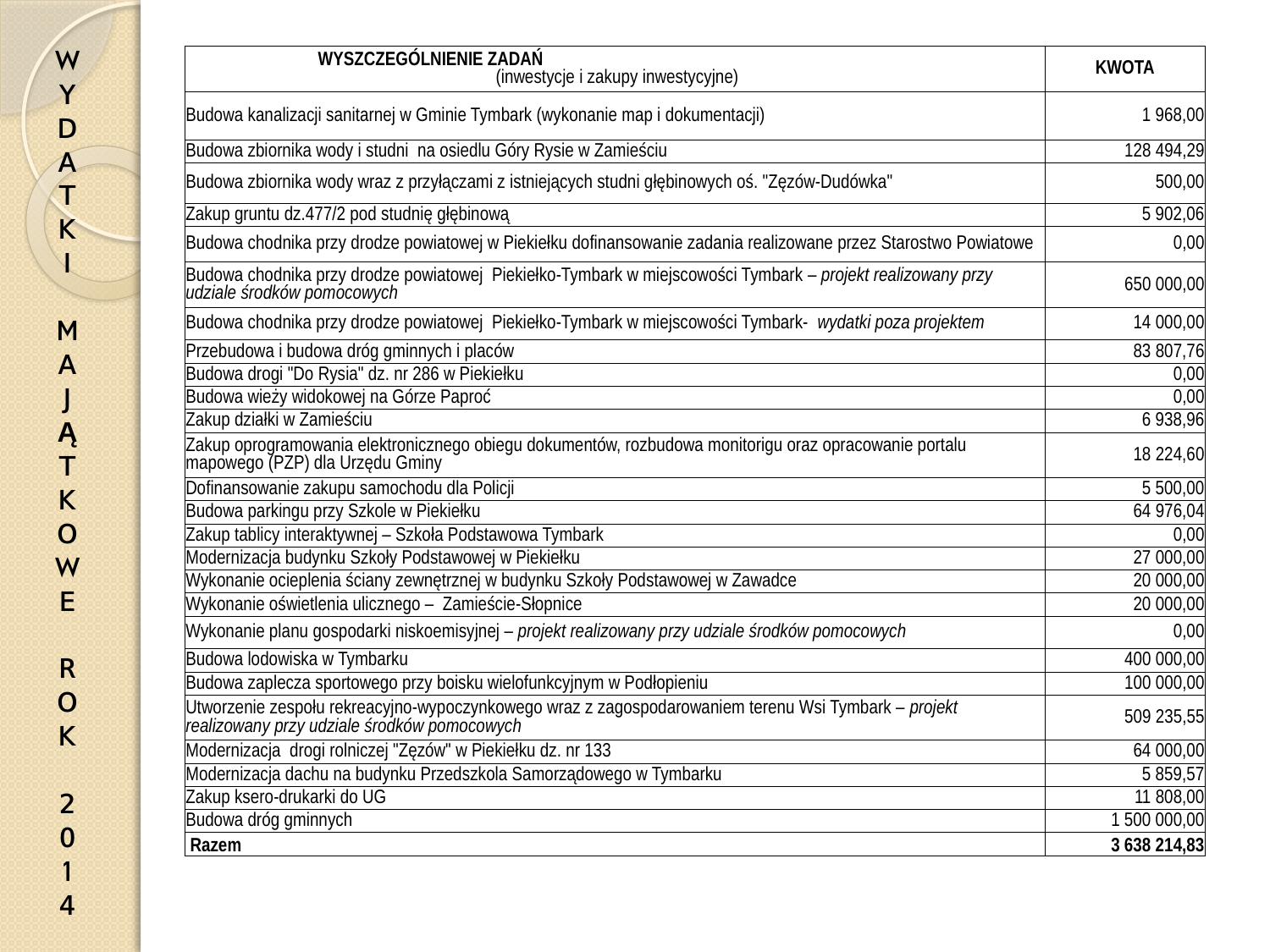

W
Y
D
A
T
K
I

M
A
J
Ą
T
K
O
W
E

R
O
K

2
0
1
4
| WYSZCZEGÓLNIENIE ZADAŃ (inwestycje i zakupy inwestycyjne) | KWOTA |
| --- | --- |
| Budowa kanalizacji sanitarnej w Gminie Tymbark (wykonanie map i dokumentacji) | 1 968,00 |
| Budowa zbiornika wody i studni na osiedlu Góry Rysie w Zamieściu | 128 494,29 |
| Budowa zbiornika wody wraz z przyłączami z istniejących studni głębinowych oś. "Zęzów-Dudówka" | 500,00 |
| Zakup gruntu dz.477/2 pod studnię głębinową | 5 902,06 |
| Budowa chodnika przy drodze powiatowej w Piekiełku dofinansowanie zadania realizowane przez Starostwo Powiatowe | 0,00 |
| Budowa chodnika przy drodze powiatowej Piekiełko-Tymbark w miejscowości Tymbark – projekt realizowany przy udziale środków pomocowych | 650 000,00 |
| Budowa chodnika przy drodze powiatowej Piekiełko-Tymbark w miejscowości Tymbark- wydatki poza projektem | 14 000,00 |
| Przebudowa i budowa dróg gminnych i placów | 83 807,76 |
| Budowa drogi "Do Rysia" dz. nr 286 w Piekiełku | 0,00 |
| Budowa wieży widokowej na Górze Paproć | 0,00 |
| Zakup działki w Zamieściu | 6 938,96 |
| Zakup oprogramowania elektronicznego obiegu dokumentów, rozbudowa monitorigu oraz opracowanie portalu mapowego (PZP) dla Urzędu Gminy | 18 224,60 |
| Dofinansowanie zakupu samochodu dla Policji | 5 500,00 |
| Budowa parkingu przy Szkole w Piekiełku | 64 976,04 |
| Zakup tablicy interaktywnej – Szkoła Podstawowa Tymbark | 0,00 |
| Modernizacja budynku Szkoły Podstawowej w Piekiełku | 27 000,00 |
| Wykonanie ocieplenia ściany zewnętrznej w budynku Szkoły Podstawowej w Zawadce | 20 000,00 |
| Wykonanie oświetlenia ulicznego – Zamieście-Słopnice | 20 000,00 |
| Wykonanie planu gospodarki niskoemisyjnej – projekt realizowany przy udziale środków pomocowych | 0,00 |
| Budowa lodowiska w Tymbarku | 400 000,00 |
| Budowa zaplecza sportowego przy boisku wielofunkcyjnym w Podłopieniu | 100 000,00 |
| Utworzenie zespołu rekreacyjno-wypoczynkowego wraz z zagospodarowaniem terenu Wsi Tymbark – projekt realizowany przy udziale środków pomocowych | 509 235,55 |
| Modernizacja drogi rolniczej "Zęzów" w Piekiełku dz. nr 133 | 64 000,00 |
| Modernizacja dachu na budynku Przedszkola Samorządowego w Tymbarku | 5 859,57 |
| Zakup ksero-drukarki do UG | 11 808,00 |
| Budowa dróg gminnych | 1 500 000,00 |
| Razem | 3 638 214,83 |